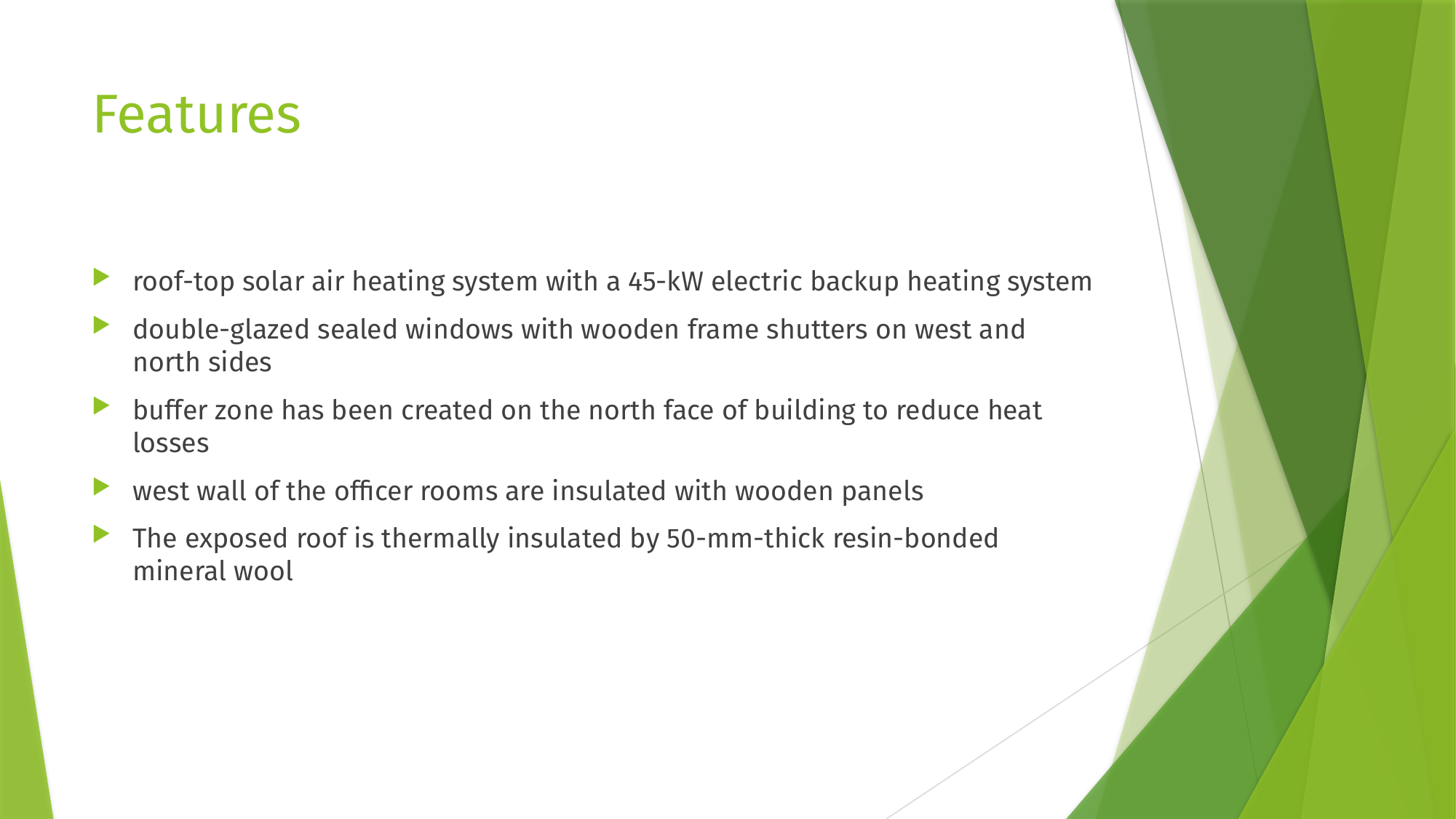

# Features
roof-top solar air heating system with a 45-kW electric backup heating system
double-glazed sealed windows with wooden frame shutters on west and north sides
buffer zone has been created on the north face of building to reduce heat losses
west wall of the officer rooms are insulated with wooden panels
The exposed roof is thermally insulated by 50-mm-thick resin-bonded mineral wool